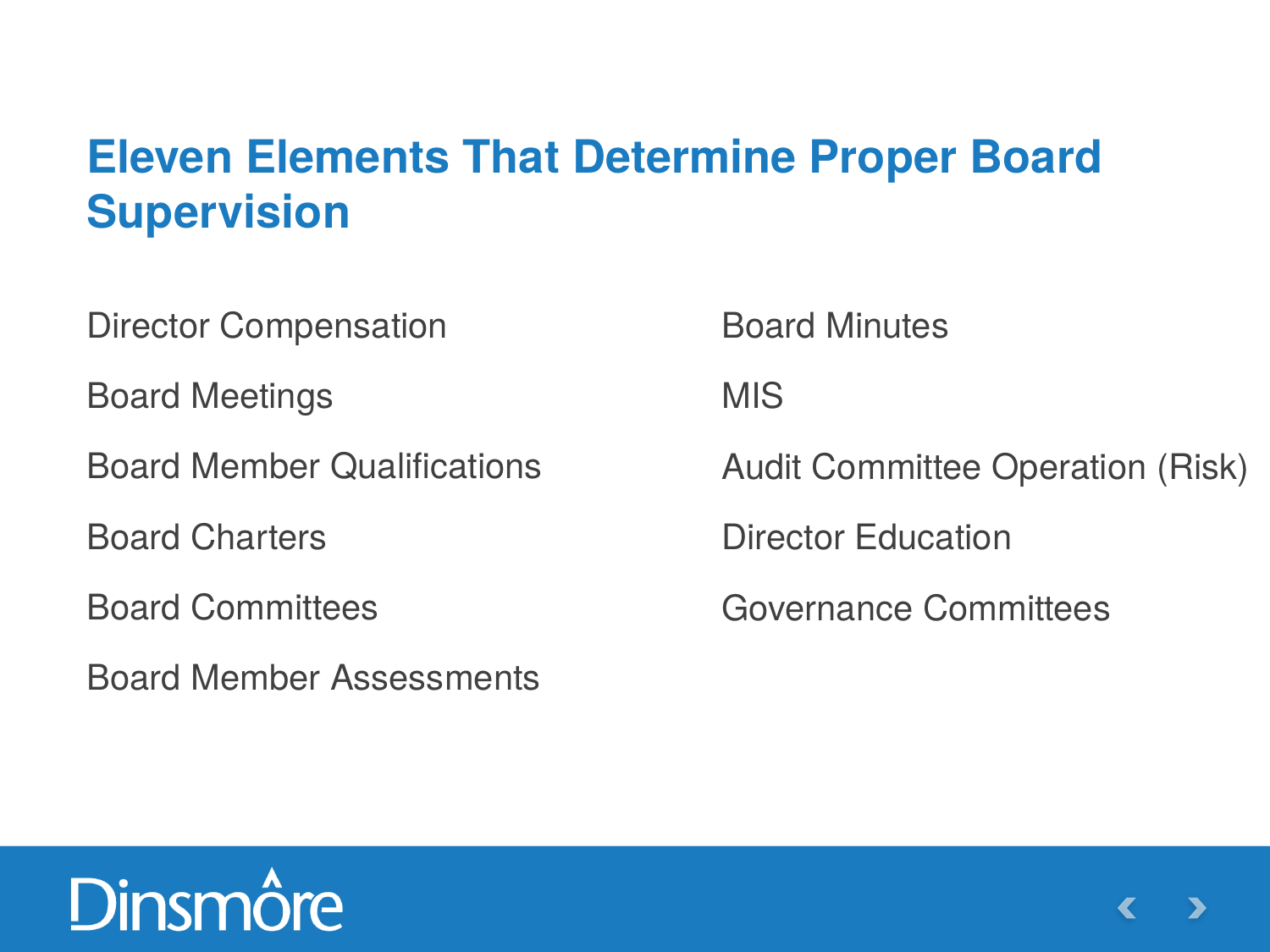

# Eleven Elements That Determine Proper Board Supervision

Director Compensation
Board Meetings
Board Member Qualifications
Board Charters
Board Committees
Board Member Assessments
Board Minutes
MIS
Audit Committee Operation (Risk)
Director Education
Governance Committees